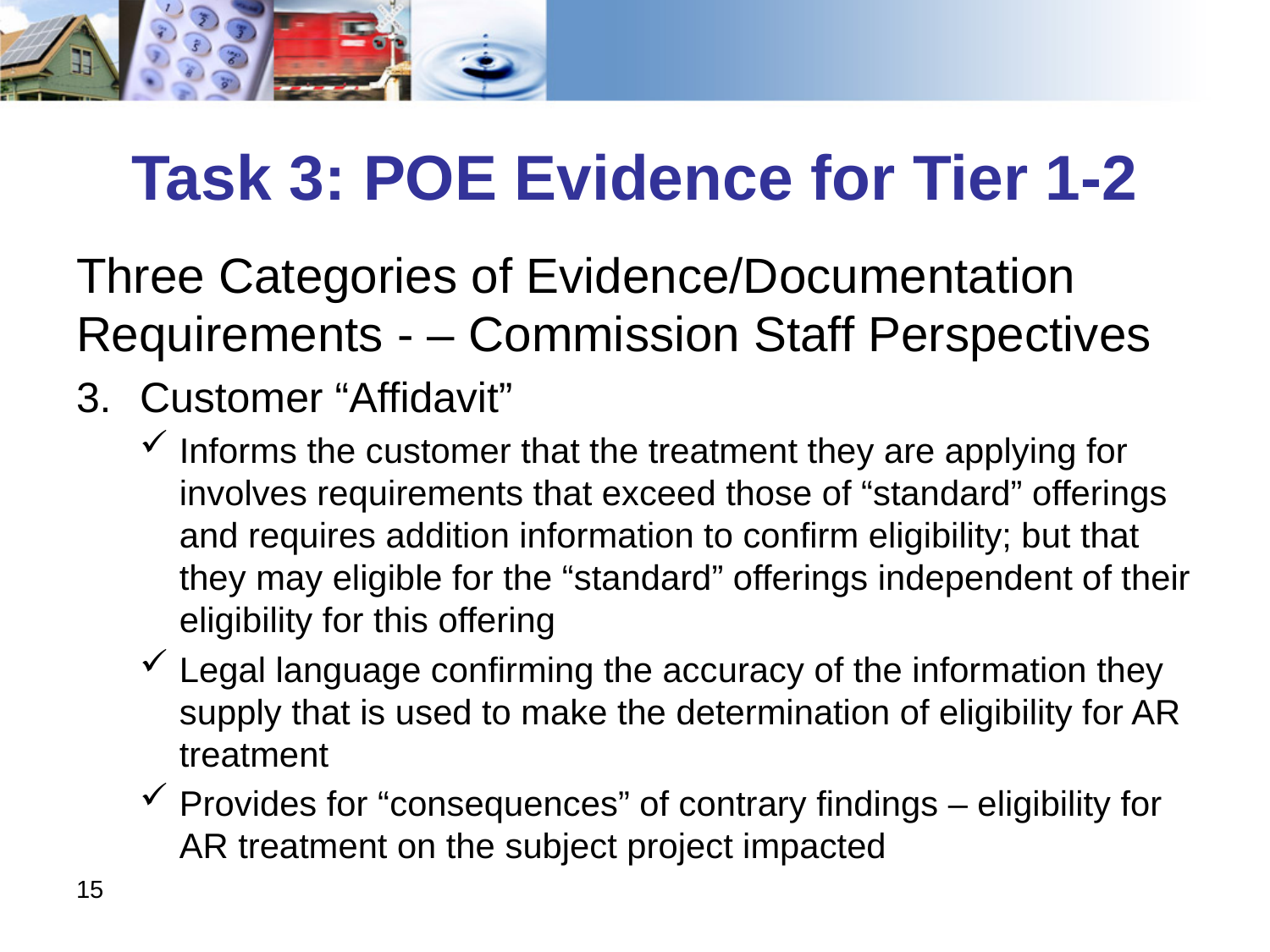

# Task 3: POE Evidence for Tier 1-2
Three Categories of Evidence/Documentation Requirements - – Commission Staff Perspectives
Customer “Affidavit”
Informs the customer that the treatment they are applying for involves requirements that exceed those of “standard” offerings and requires addition information to confirm eligibility; but that they may eligible for the “standard” offerings independent of their eligibility for this offering
Legal language confirming the accuracy of the information they supply that is used to make the determination of eligibility for AR treatment
Provides for “consequences” of contrary findings – eligibility for AR treatment on the subject project impacted

15